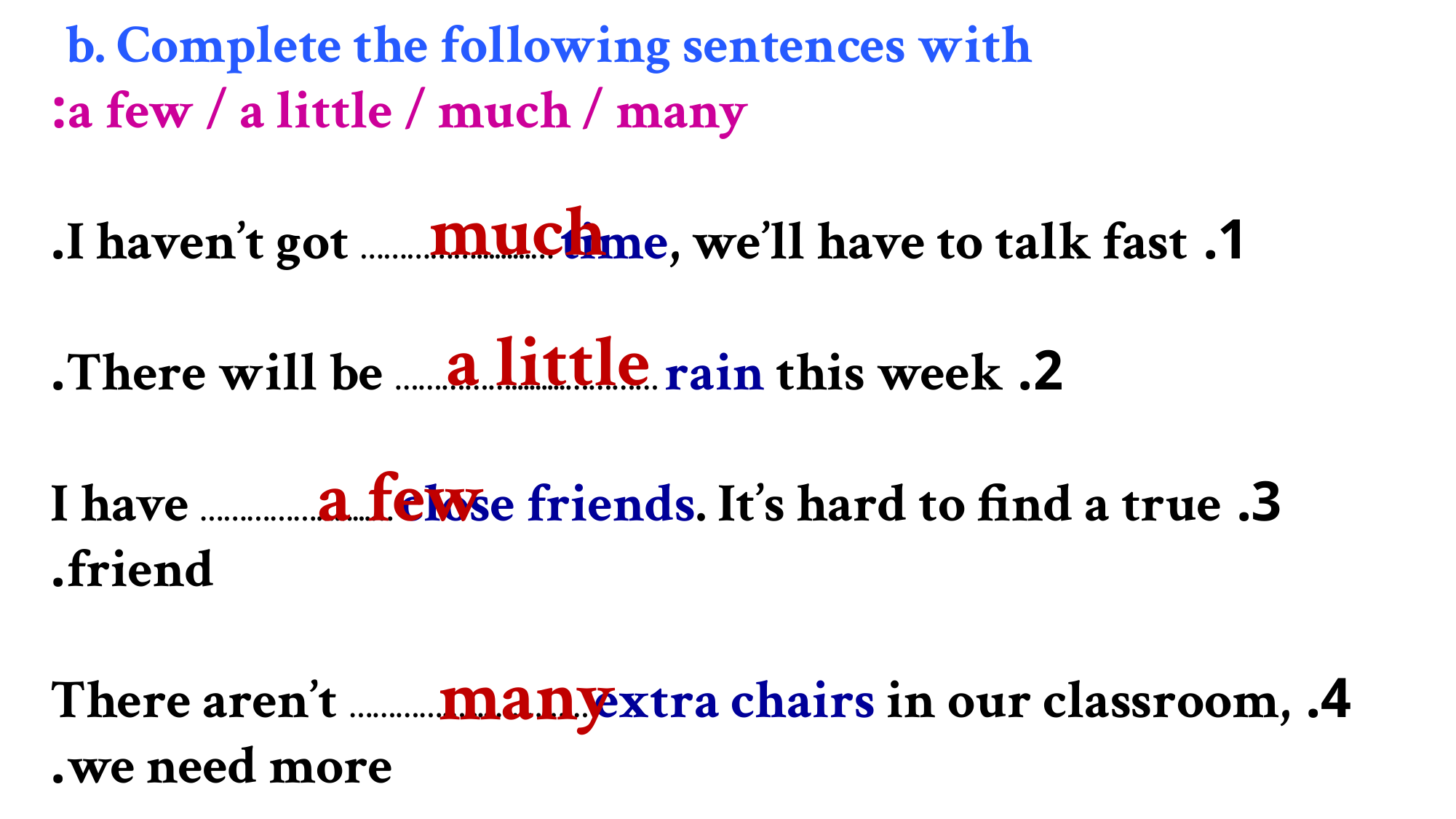

b. Complete the following sentences with
a few / a little / much / many:

1. I haven’t got …………….........… time, we’ll have to talk fast.

2. There will be …………….........………… rain this week.

3. I have …………….........… close friends. It’s hard to find a true friend.

4. There aren’t …………….....………… extra chairs in our classroom, we need more.
much
a little
a few
many